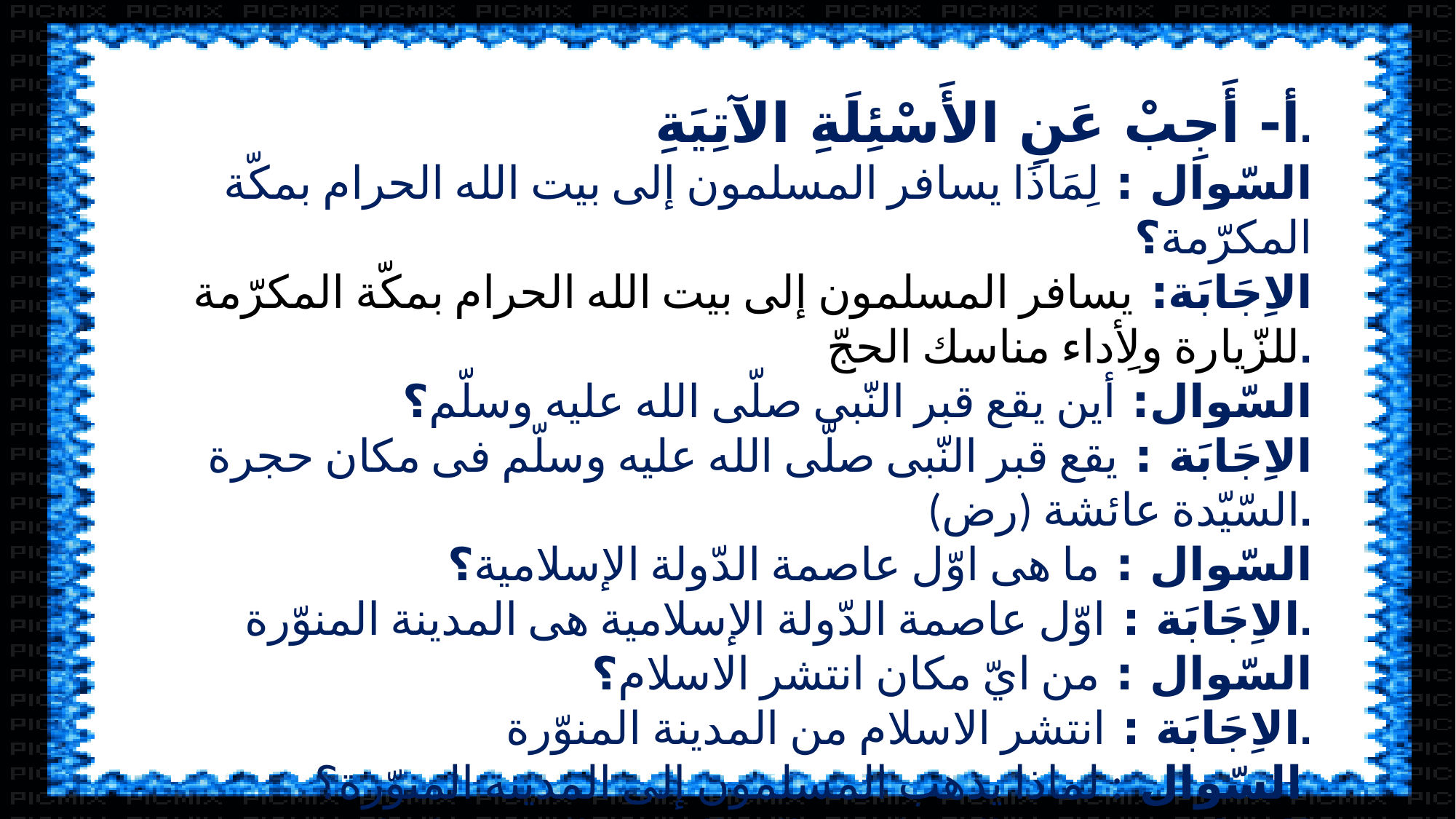

أ- أَجِبْ عَنِ الأَسْئِلَةِ الآتِيَةِ.
السّوال : لِمَاذَا يسافر المسلمون إلى بيت الله الحرام بمكّة المكرّمة؟
الاِجَابَة: يسافر المسلمون إلى بيت الله الحرام بمكّة المكرّمة للزّيارة ولِأداء مناسك الحجّ.
السّوال: أين يقع قبر النّبى صلّى الله عليه وسلّم؟
الاِجَابَة : يقع قبر النّبى صلّى الله عليه وسلّم فى مكان حجرة السّيّدة عائشة (رض).
السّوال : ما هى اوّل عاصمة الدّولة الإسلامية؟
الاِجَابَة : اوّل عاصمة الدّولة الإسلامية هى المدينة المنوّرة.
السّوال : من ايّ مكان انتشر الاسلام؟
الاِجَابَة : انتشر الاسلام من المدينة المنوّرة.
السّوال : لماذا يذهب المسلمون إلى المدينة المنوّرة؟
الإجَابَة : يذهب المسلمون إلى المدينة المنوّرة لزيارة روضة الرّسول ومسجد النّبويّ صلعم.